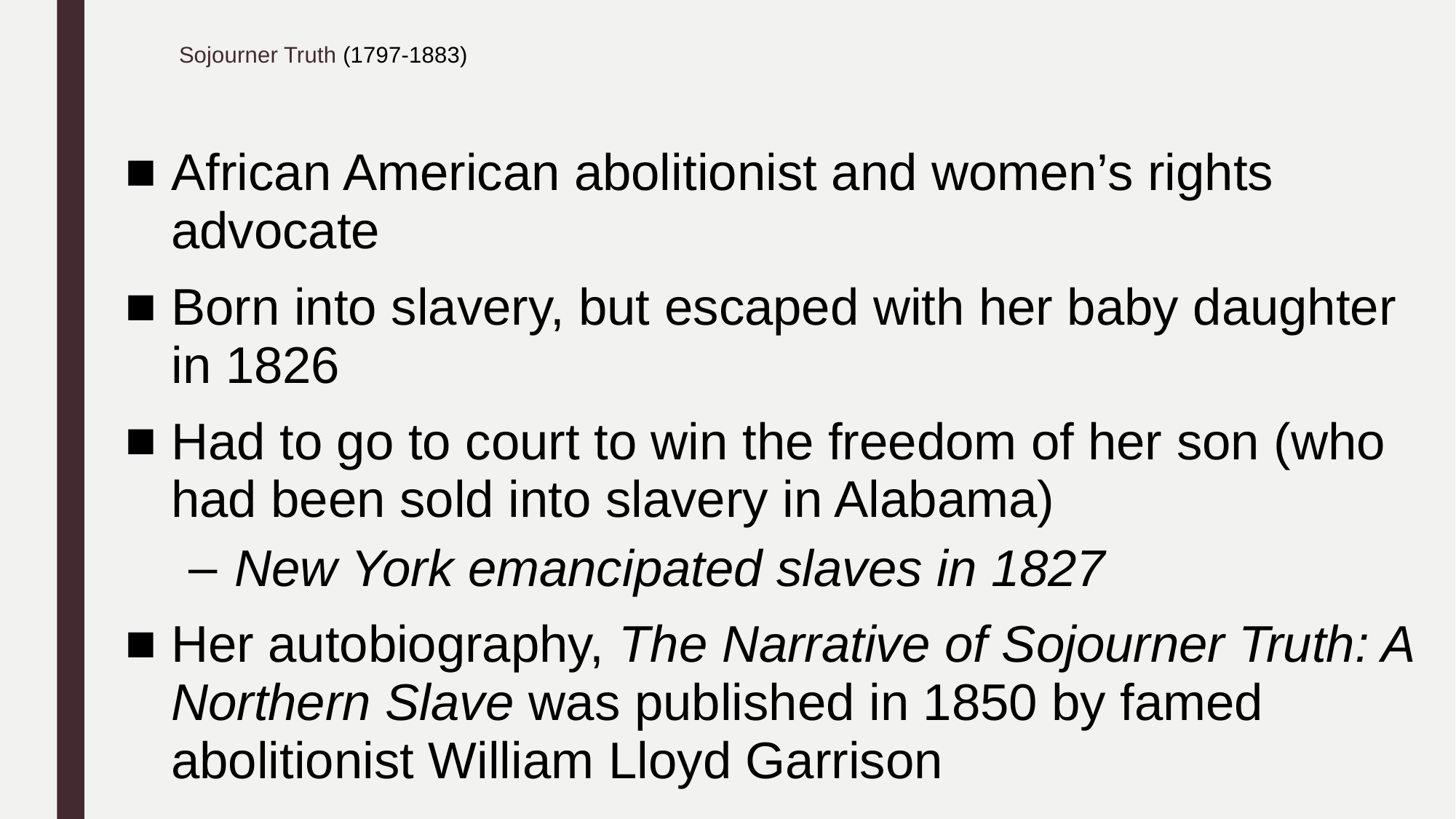

# Sojourner Truth (1797-1883)
African American abolitionist and women’s rights advocate
Born into slavery, but escaped with her baby daughter in 1826
Had to go to court to win the freedom of her son (who had been sold into slavery in Alabama)
New York emancipated slaves in 1827
Her autobiography, The Narrative of Sojourner Truth: A Northern Slave was published in 1850 by famed abolitionist William Lloyd Garrison